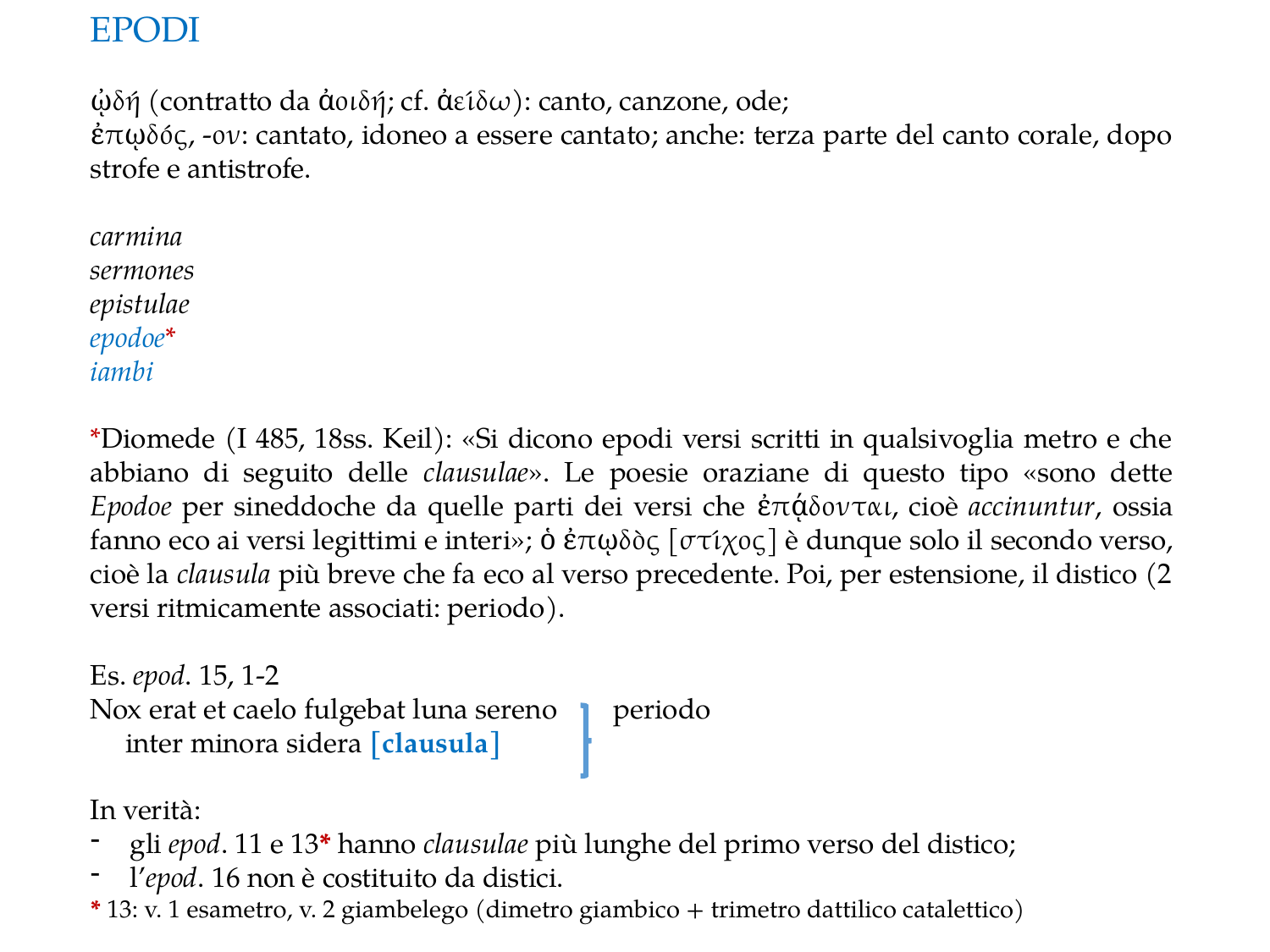

Epodi

ᾠδή (contratto da ἀοιδή; cf. ἀείδω): canto, canzone, ode;
ἐπῳδός, -ον: cantato, idoneo a essere cantato; anche: terza parte del canto corale, dopo strofe e antistrofe.

carmina
sermones
epistulae
epodoe*
iambi

*Diomede (I 485, 18ss. Keil): «Si dicono epodi versi scritti in qualsivoglia metro e che abbiano di seguito delle clausulae». Le poesie oraziane di questo tipo «sono dette Epodoe per sineddoche da quelle parti dei versi che ἐπᾴδονται, cioè accinuntur, ossia fanno eco ai versi legittimi e interi»; ὁ ἐπῳδὸς [στίχος] è dunque solo il secondo verso, cioè la clausula più breve che fa eco al verso precedente. Poi, per estensione, il distico (2 versi ritmicamente associati: periodo).

Es. epod. 15, 1-2
Nox erat et caelo fulgebat luna sereno        periodo
     inter minora sidera [clausula]

In verità:
gli epod. 11 e 13* hanno clausulae più lunghe del primo verso del distico;
l’epod. 16 non è costituito da distici.
* 13: v. 1 esametro, v. 2 giambelego (dimetro giambico + trimetro dattilico catalettico)